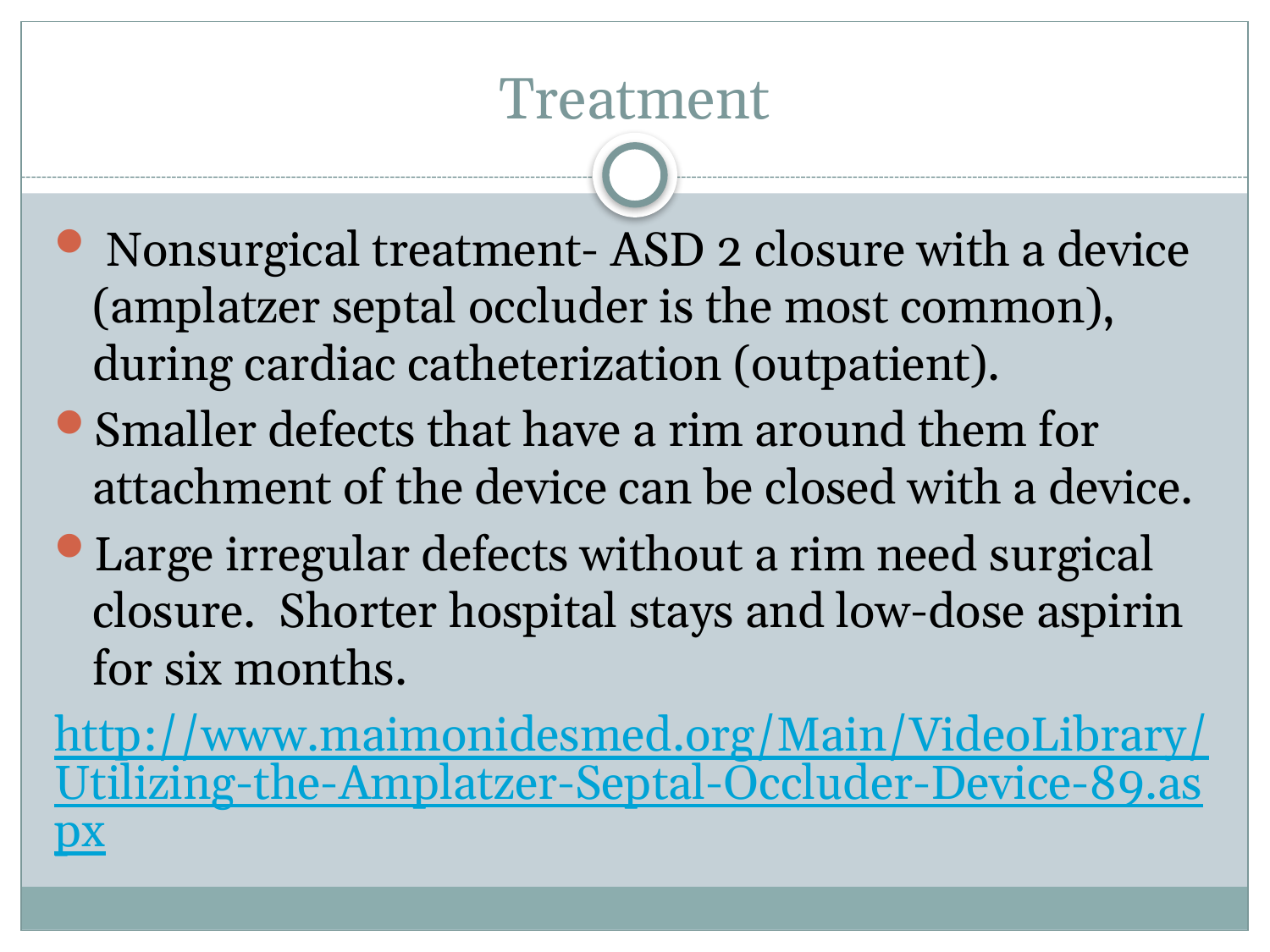

# Treatment
 Nonsurgical treatment- ASD 2 closure with a device (amplatzer septal occluder is the most common), during cardiac catheterization (outpatient).
Smaller defects that have a rim around them for attachment of the device can be closed with a device.
Large irregular defects without a rim need surgical closure.  Shorter hospital stays and low-dose aspirin for six months.
http://www.maimonidesmed.org/Main/VideoLibrary/Utilizing-the-Amplatzer-Septal-Occluder-Device-89.aspx